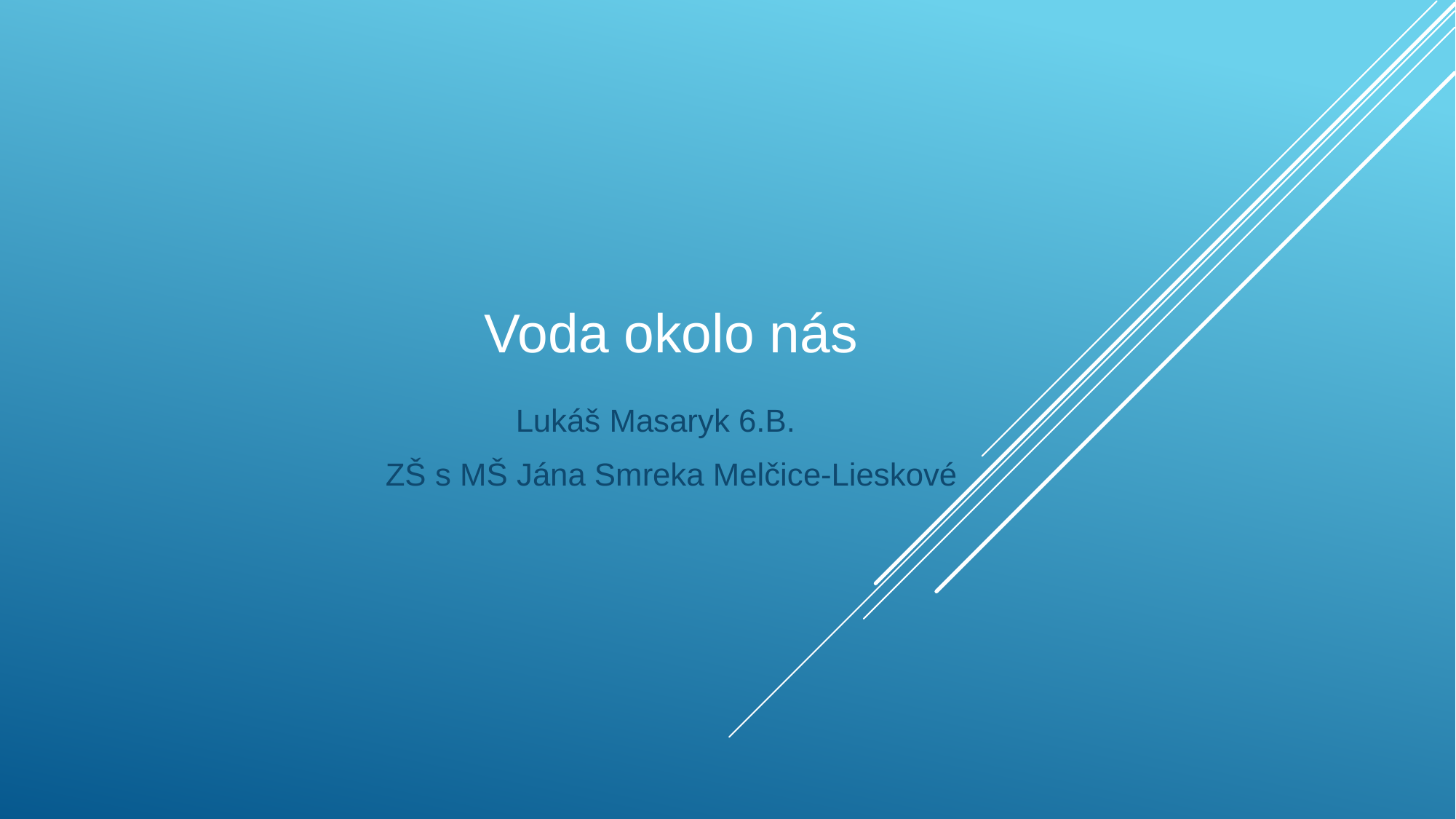

#
Voda okolo nás
                   Lukáš Masaryk 6.B.
    ZŠ s MŠ Jána Smreka Melčice-Lieskové